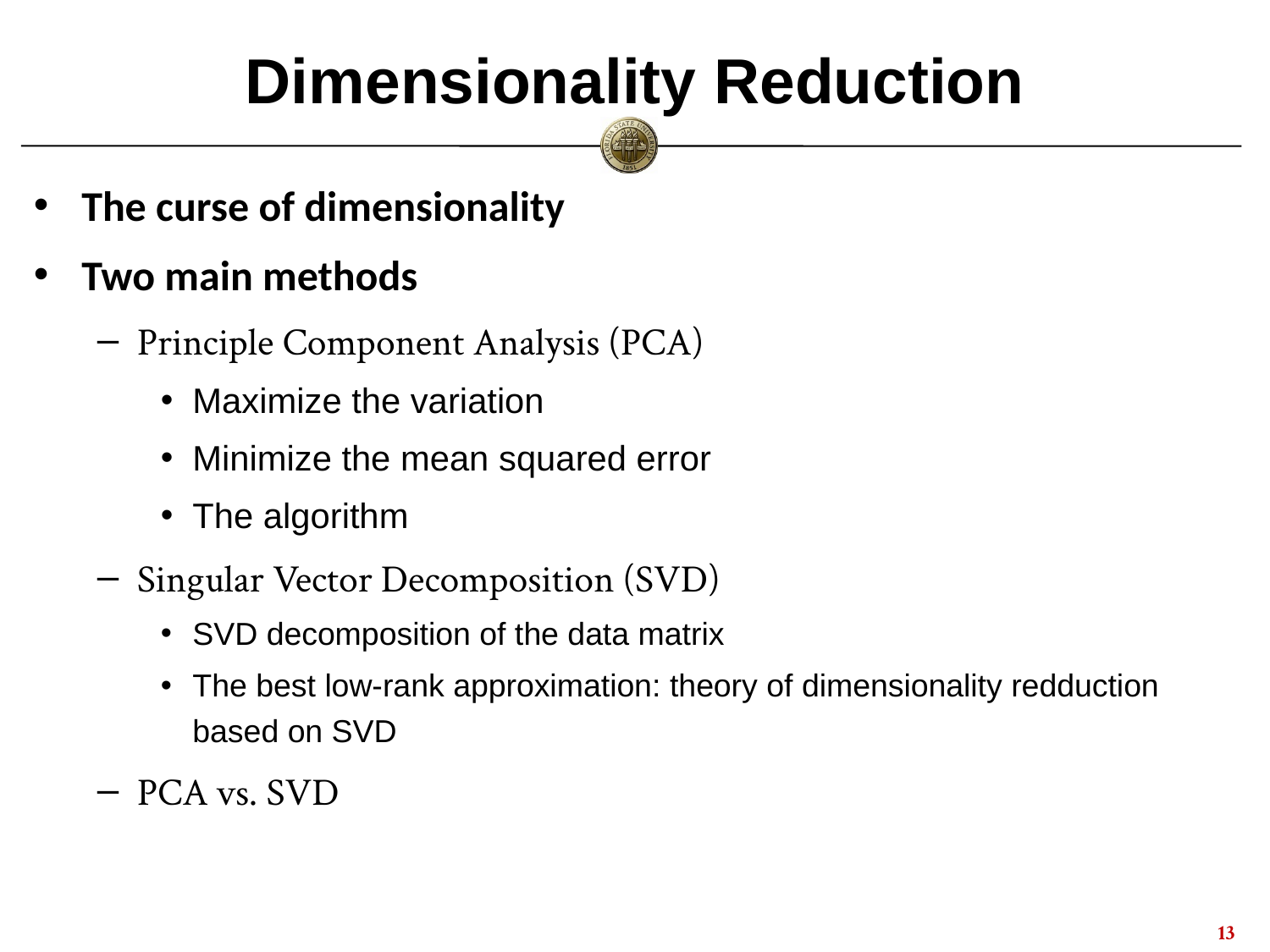

# Dimensionality Reduction
The curse of dimensionality
Two main methods
Principle Component Analysis (PCA)
Maximize the variation
Minimize the mean squared error
The algorithm
Singular Vector Decomposition (SVD)
SVD decomposition of the data matrix
The best low-rank approximation: theory of dimensionality redduction based on SVD
PCA vs. SVD
13